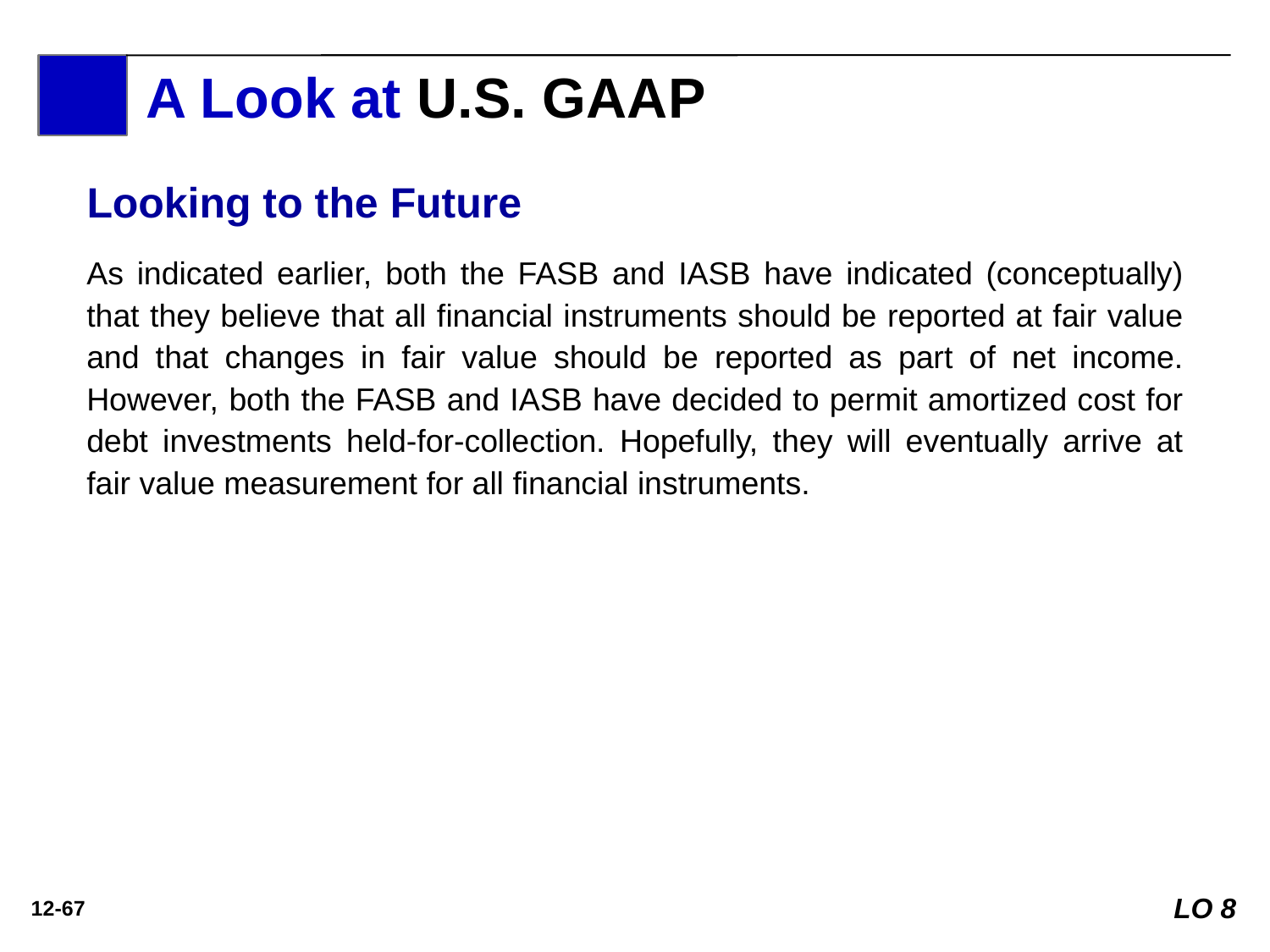

A Look at U.S. GAAP
Looking to the Future
As indicated earlier, both the FASB and IASB have indicated (conceptually) that they believe that all financial instruments should be reported at fair value and that changes in fair value should be reported as part of net income. However, both the FASB and IASB have decided to permit amortized cost for debt investments held-for-collection. Hopefully, they will eventually arrive at fair value measurement for all financial instruments.
LO 8